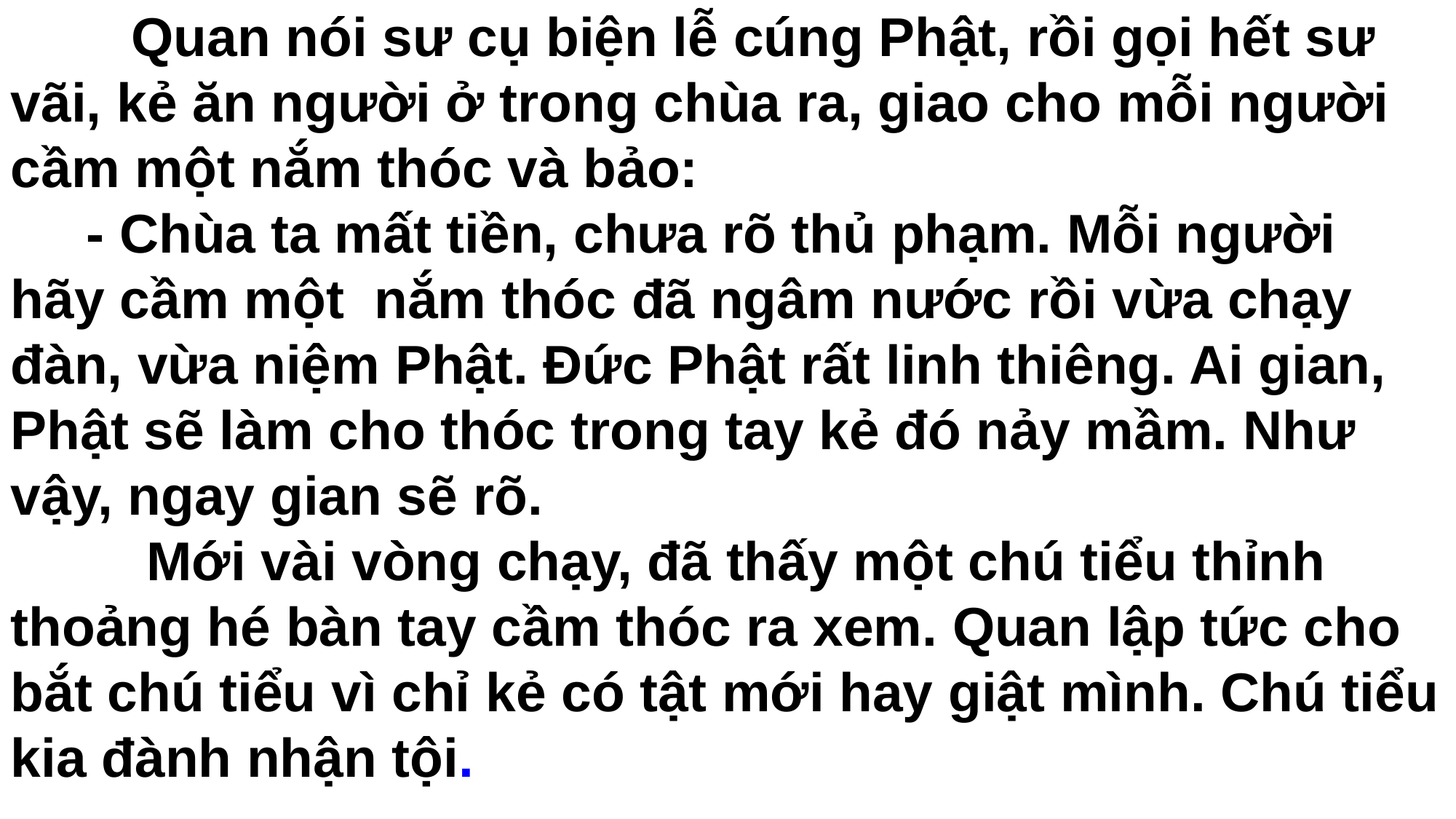

Quan nói sư cụ biện lễ cúng Phật, rồi gọi hết sư vãi, kẻ ăn người ở trong chùa ra, giao cho mỗi người cầm một nắm thóc và bảo:
     - Chùa ta mất tiền, chưa rõ thủ phạm. Mỗi người hãy cầm một  nắm thóc đã ngâm nước rồi vừa chạy đàn, vừa niệm Phật. Đức Phật rất linh thiêng. Ai gian, Phật sẽ làm cho thóc trong tay kẻ đó nảy mầm. Như vậy, ngay gian sẽ rõ.
         Mới vài vòng chạy, đã thấy một chú tiểu thỉnh thoảng hé bàn tay cầm thóc ra xem. Quan lập tức cho bắt chú tiểu vì chỉ kẻ có tật mới hay giật mình. Chú tiểu kia đành nhận tội.